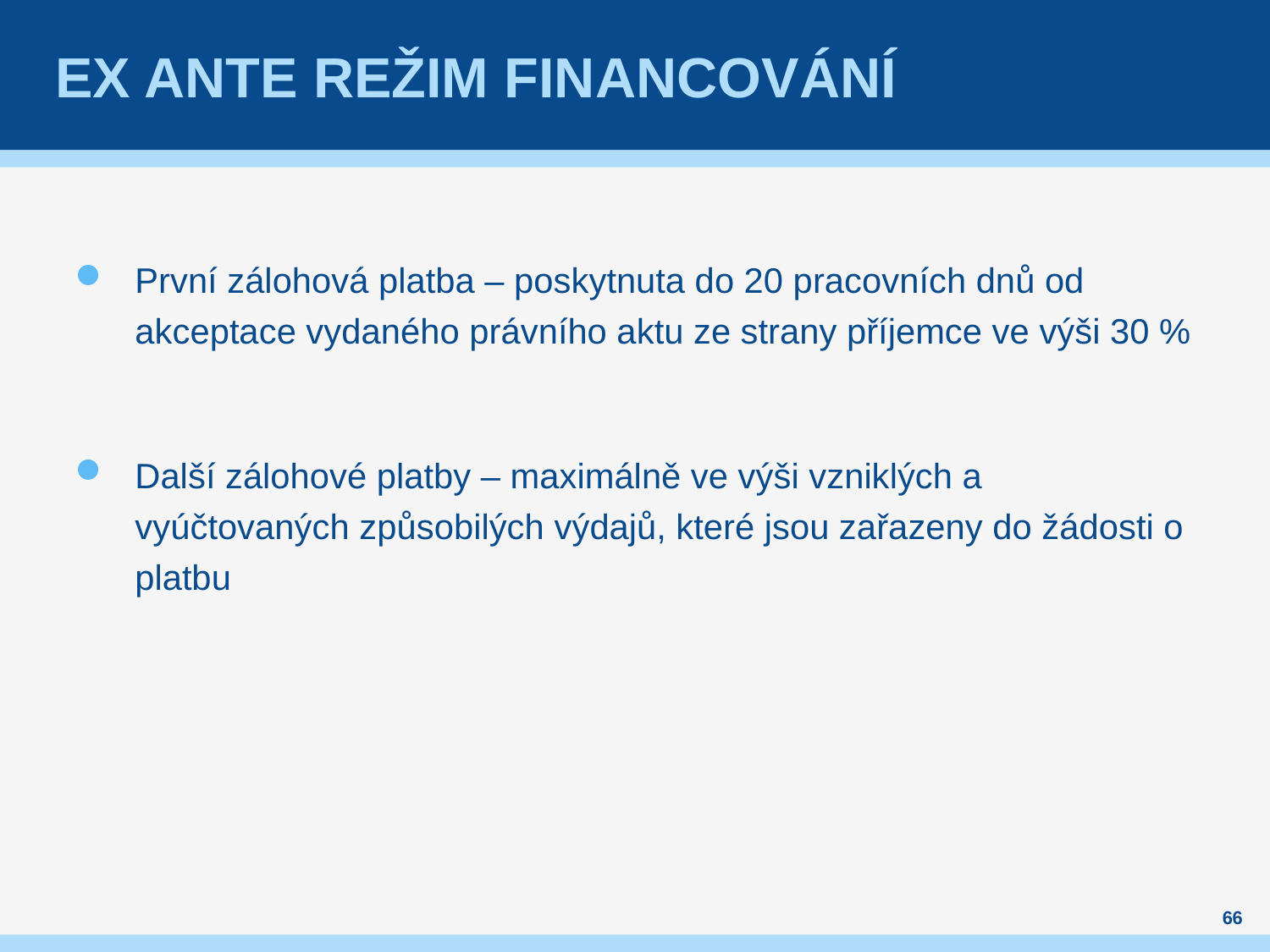

# Ex ante režim financování
První zálohová platba – poskytnuta do 20 pracovních dnů od akceptace vydaného právního aktu ze strany příjemce ve výši 30 %

Další zálohové platby – maximálně ve výši vzniklých a vyúčtovaných způsobilých výdajů, které jsou zařazeny do žádosti o platbu
66